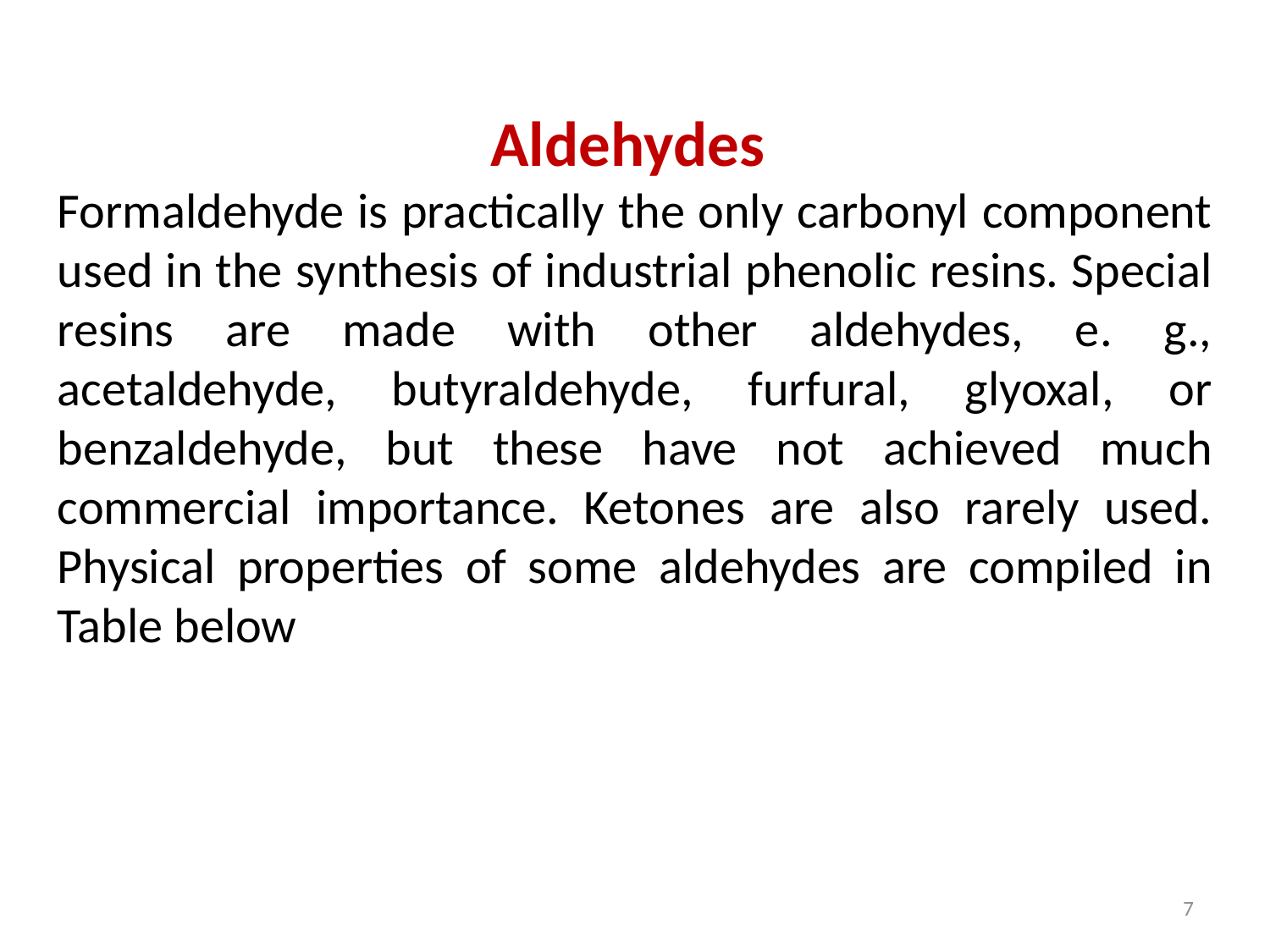

Aldehydes
Formaldehyde is practically the only carbonyl component used in the synthesis of industrial phenolic resins. Special resins are made with other aldehydes, e. g., acetaldehyde, butyraldehyde, furfural, glyoxal, or benzaldehyde, but these have not achieved much commercial importance. Ketones are also rarely used. Physical properties of some aldehydes are compiled in Table below
7